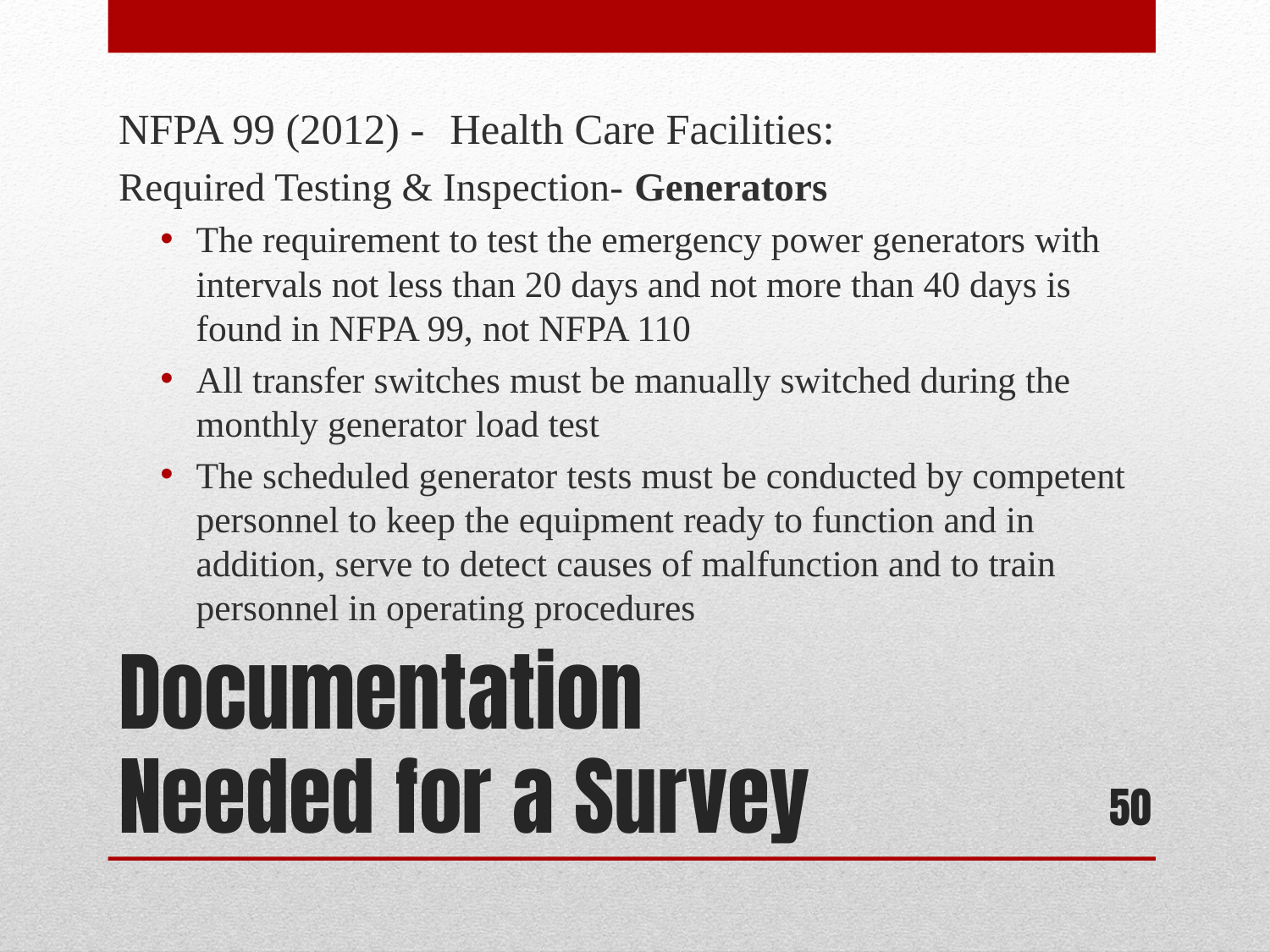

NFPA 99 (2012) -	Health Care Facilities:
Required Testing & Inspection- Generators
The requirement to test the emergency power generators with intervals not less than 20 days and not more than 40 days is found in NFPA 99, not NFPA 110
All transfer switches must be manually switched during the monthly generator load test
The scheduled generator tests must be conducted by competent personnel to keep the equipment ready to function and in addition, serve to detect causes of malfunction and to train personnel in operating procedures
# Documentation Needed for a Survey
50